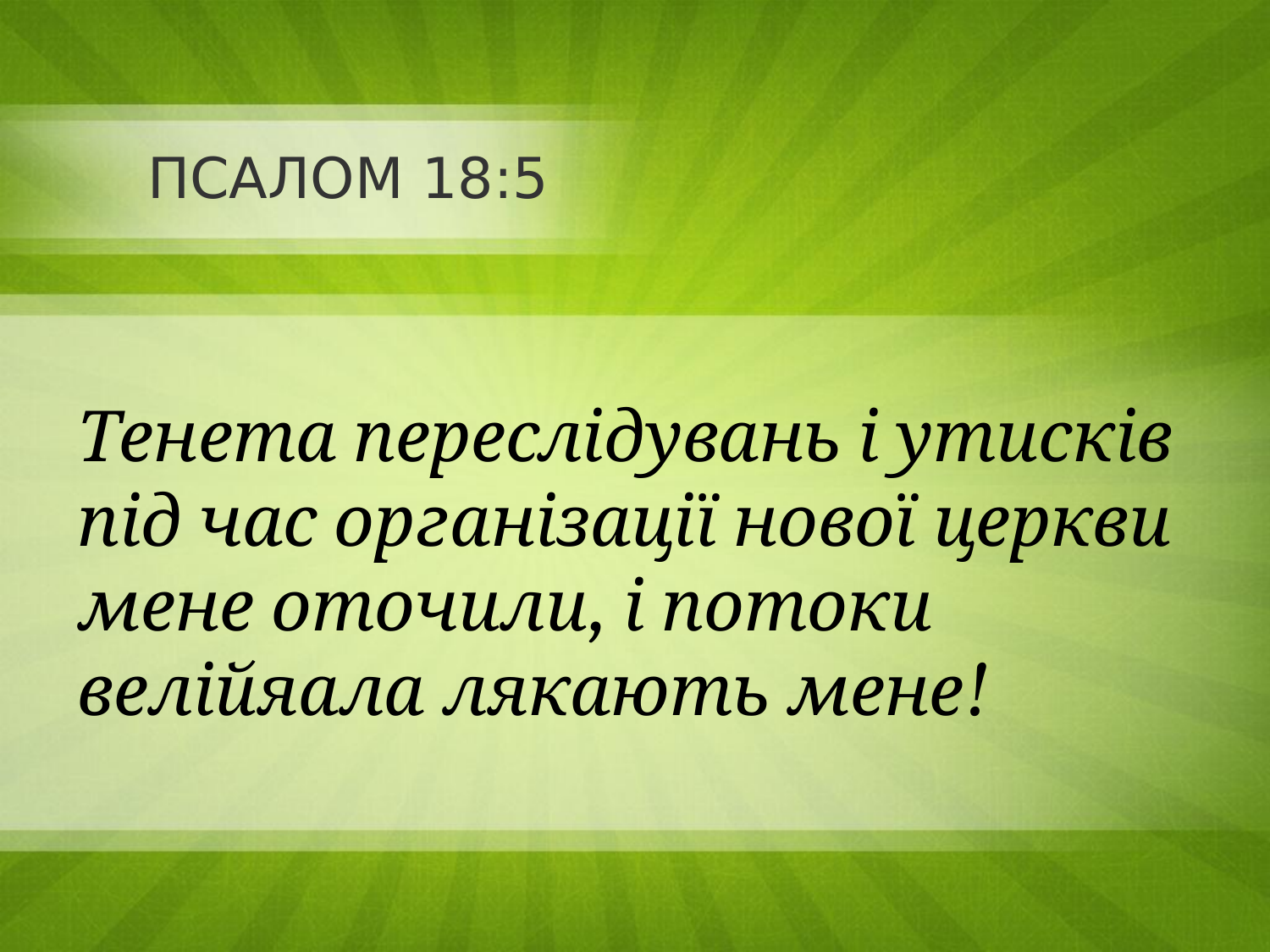

# ПСАЛОМ 18:5

Тенета переслідувань і утисків під час організації нової церкви мене оточили, і потоки велійяала лякають мене!